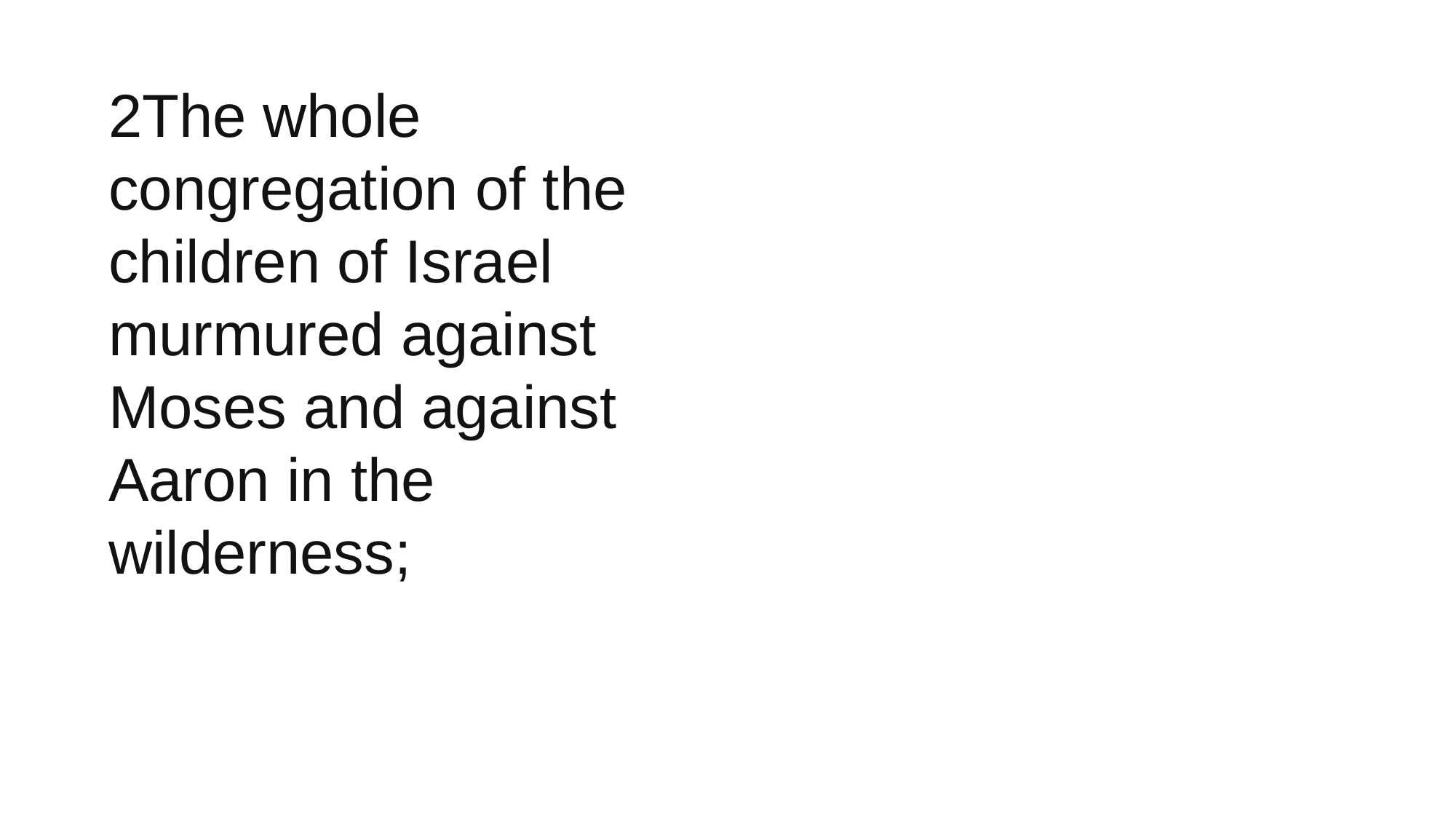

2The whole congregation of the children of Israel murmured against Moses and against Aaron in the wilderness;